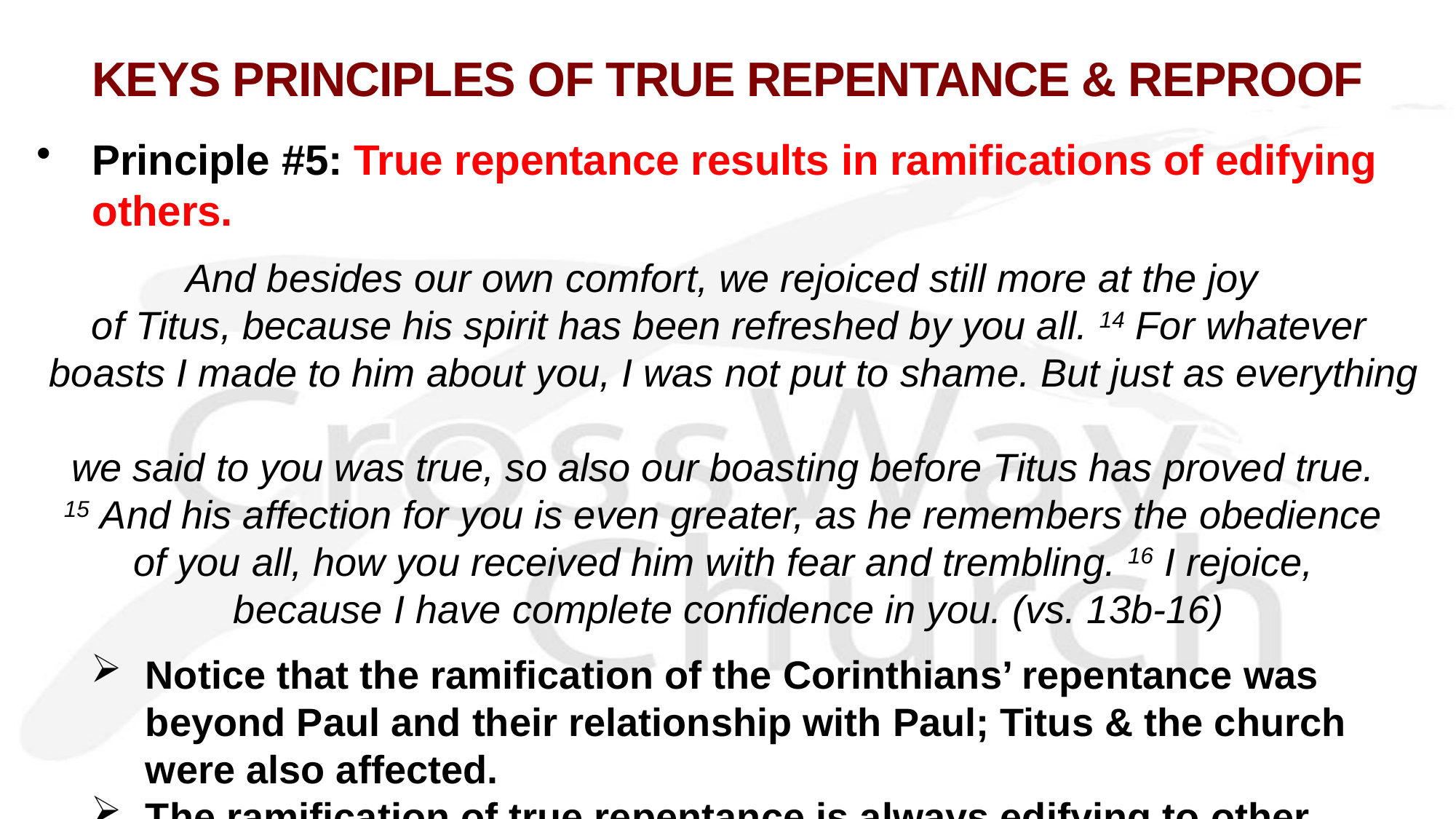

# KEYS PRINCIPLES OF TRUE REPENTANCE & REPROOF
Principle #5: True repentance results in ramifications of edifying others.

And besides our own comfort, we rejoiced still more at the joy
of Titus, because his spirit has been refreshed by you all. 14 For whatever
 boasts I made to him about you, I was not put to shame. But just as everything
we said to you was true, so also our boasting before Titus has proved true.
15 And his affection for you is even greater, as he remembers the obedience
of you all, how you received him with fear and trembling. 16 I rejoice,
because I have complete confidence in you. (vs. 13b-16)

Notice that the ramification of the Corinthians’ repentance was beyond Paul and their relationship with Paul; Titus & the church were also affected.
The ramification of true repentance is always edifying to other believers, glorifying to the Lord, and joyful for the spiritual leaders/shepherds.
This is a great example for the modern Christians to follow passionately.